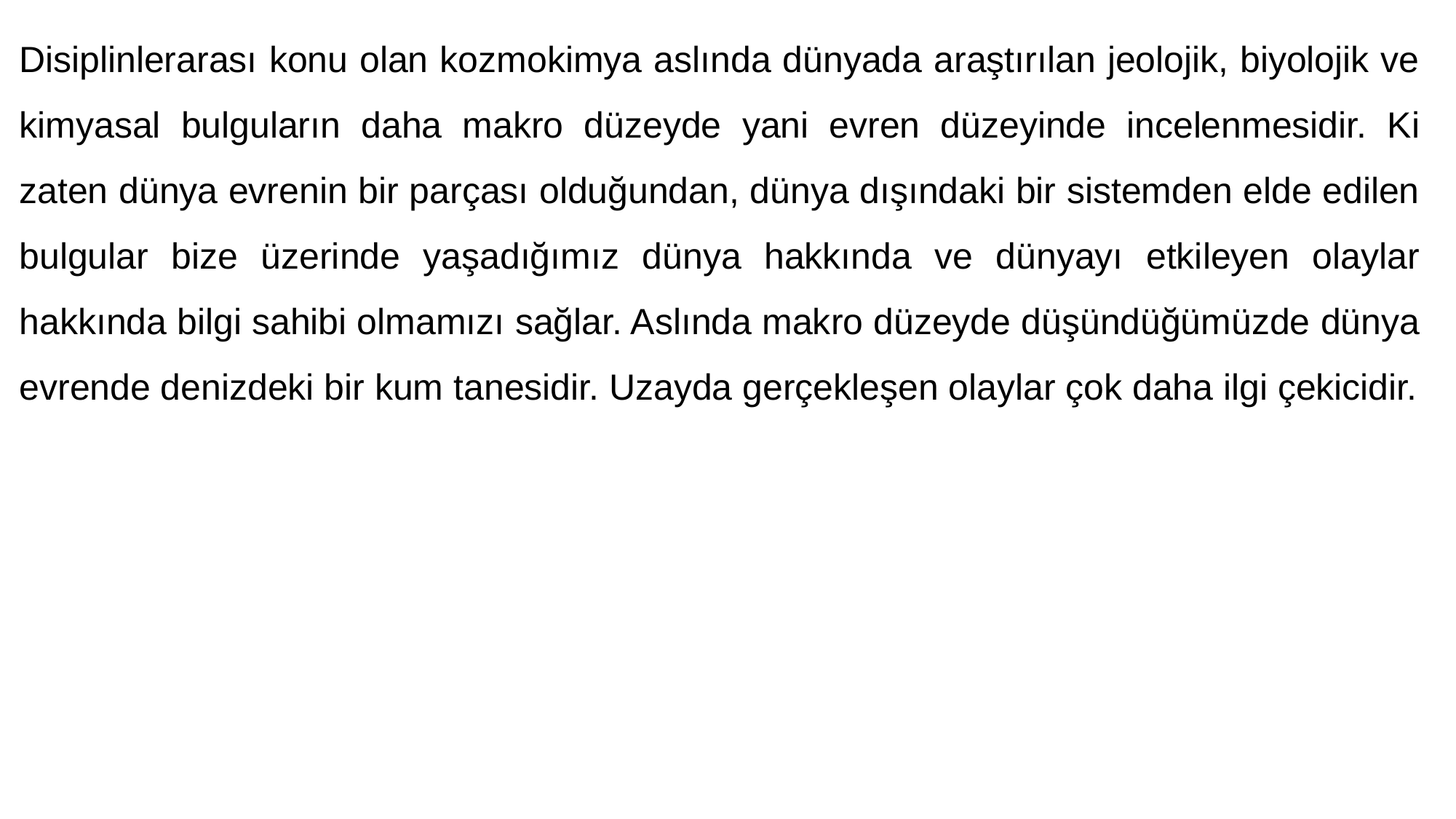

Disiplinlerarası konu olan kozmokimya aslında dünyada araştırılan jeolojik, biyolojik ve kimyasal bulguların daha makro düzeyde yani evren düzeyinde incelenmesidir. Ki zaten dünya evrenin bir parçası olduğundan, dünya dışındaki bir sistemden elde edilen bulgular bize üzerinde yaşadığımız dünya hakkında ve dünyayı etkileyen olaylar hakkında bilgi sahibi olmamızı sağlar. Aslında makro düzeyde düşündüğümüzde dünya evrende denizdeki bir kum tanesidir. Uzayda gerçekleşen olaylar çok daha ilgi çekicidir.